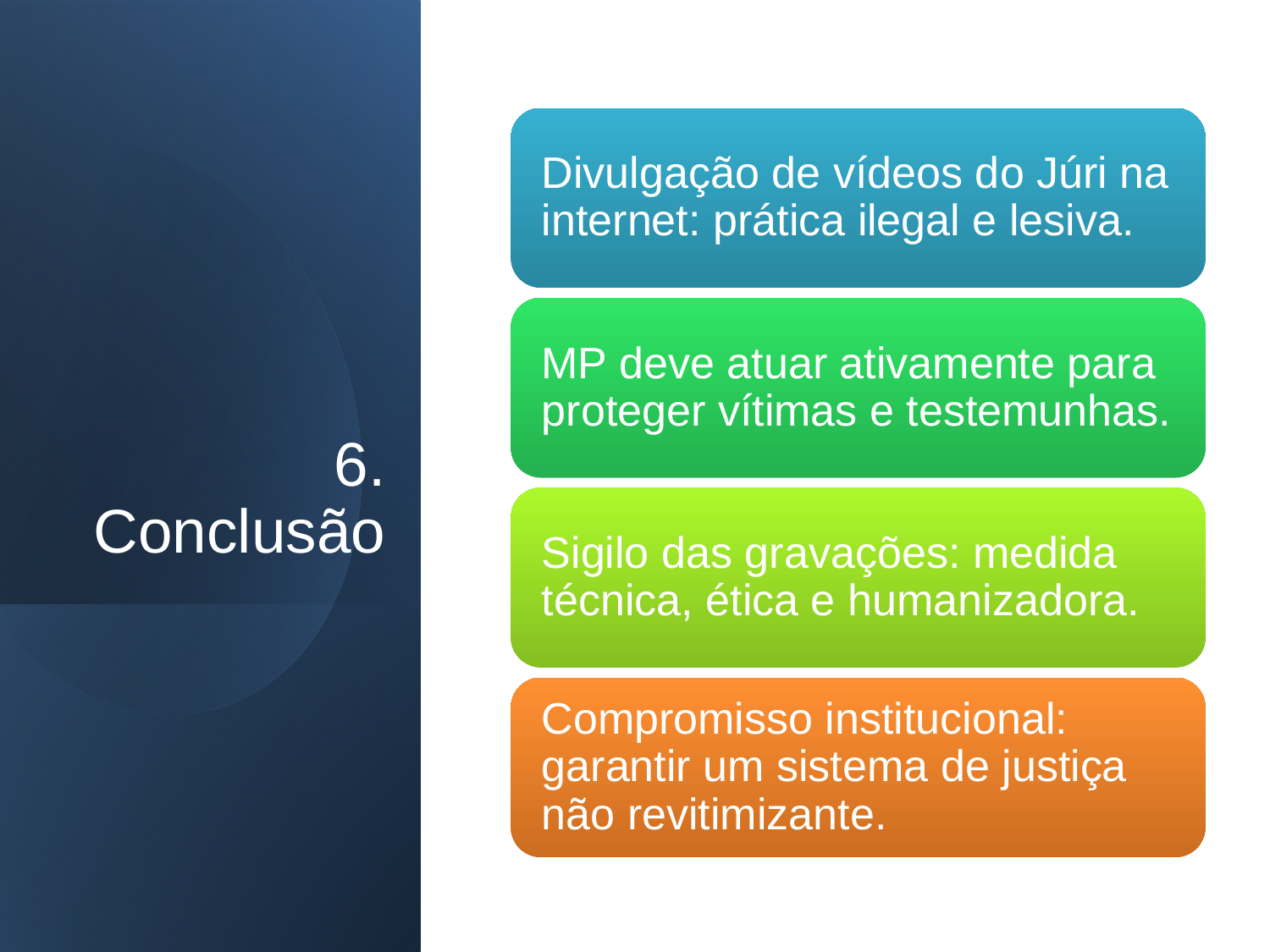

Divulgação de vídeos do Júri na internet: prática ilegal e lesiva.
MP deve atuar ativamente para proteger vítimas e testemunhas.
Sigilo das gravações: medida técnica, ética e humanizadora.
Compromisso institucional: garantir um sistema de justiça não revitimizante.

# 6. Conclusão